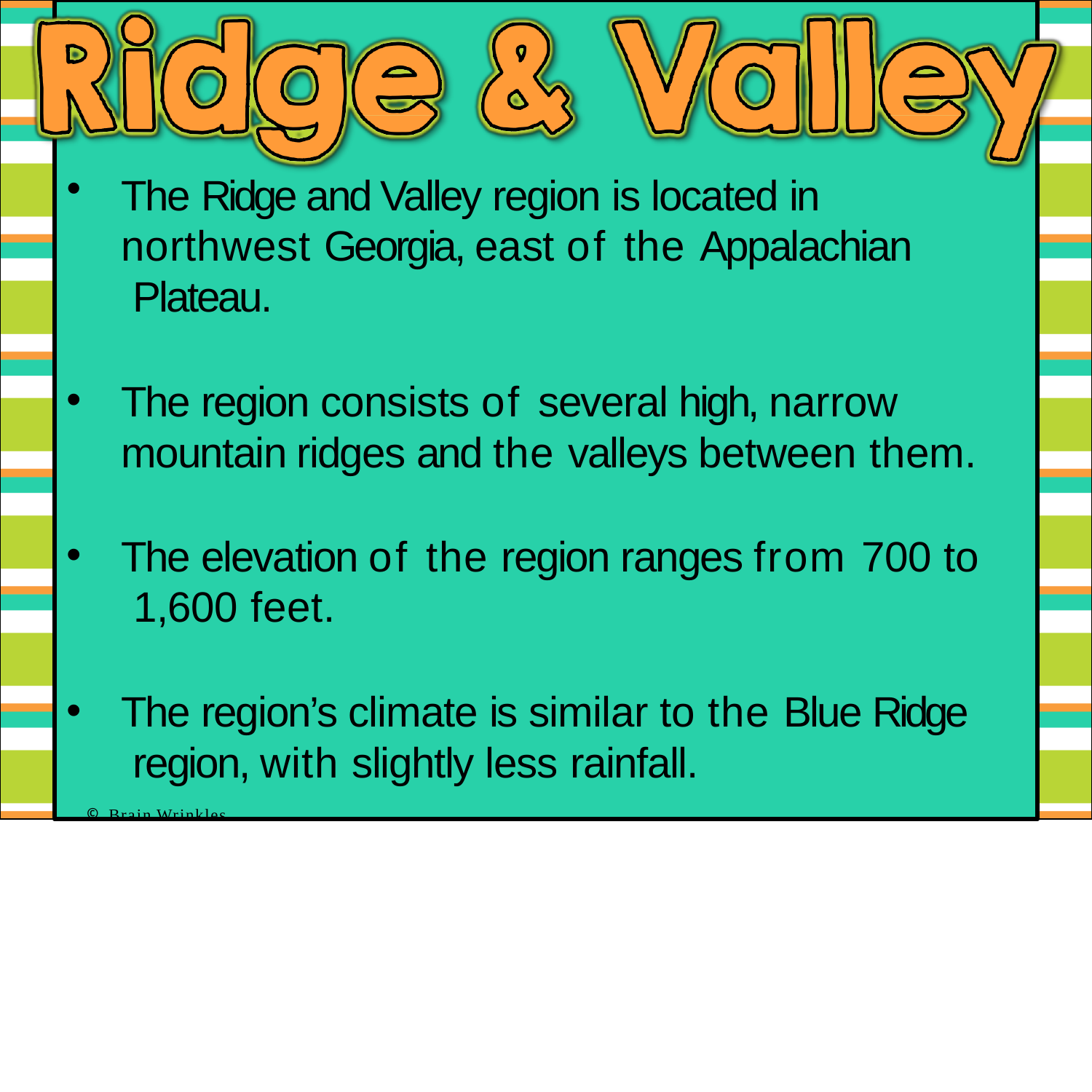

The Ridge and Valley region is located in  northwest Georgia, east of the Appalachian  Plateau.

The region consists of several high, narrow  mountain ridges and the valleys between them.

The elevation of the region ranges from 700 to  1,600 feet.

The region’s climate is similar to the Blue Ridge  region, with slightly less rainfall.
© Brain Wrinkles